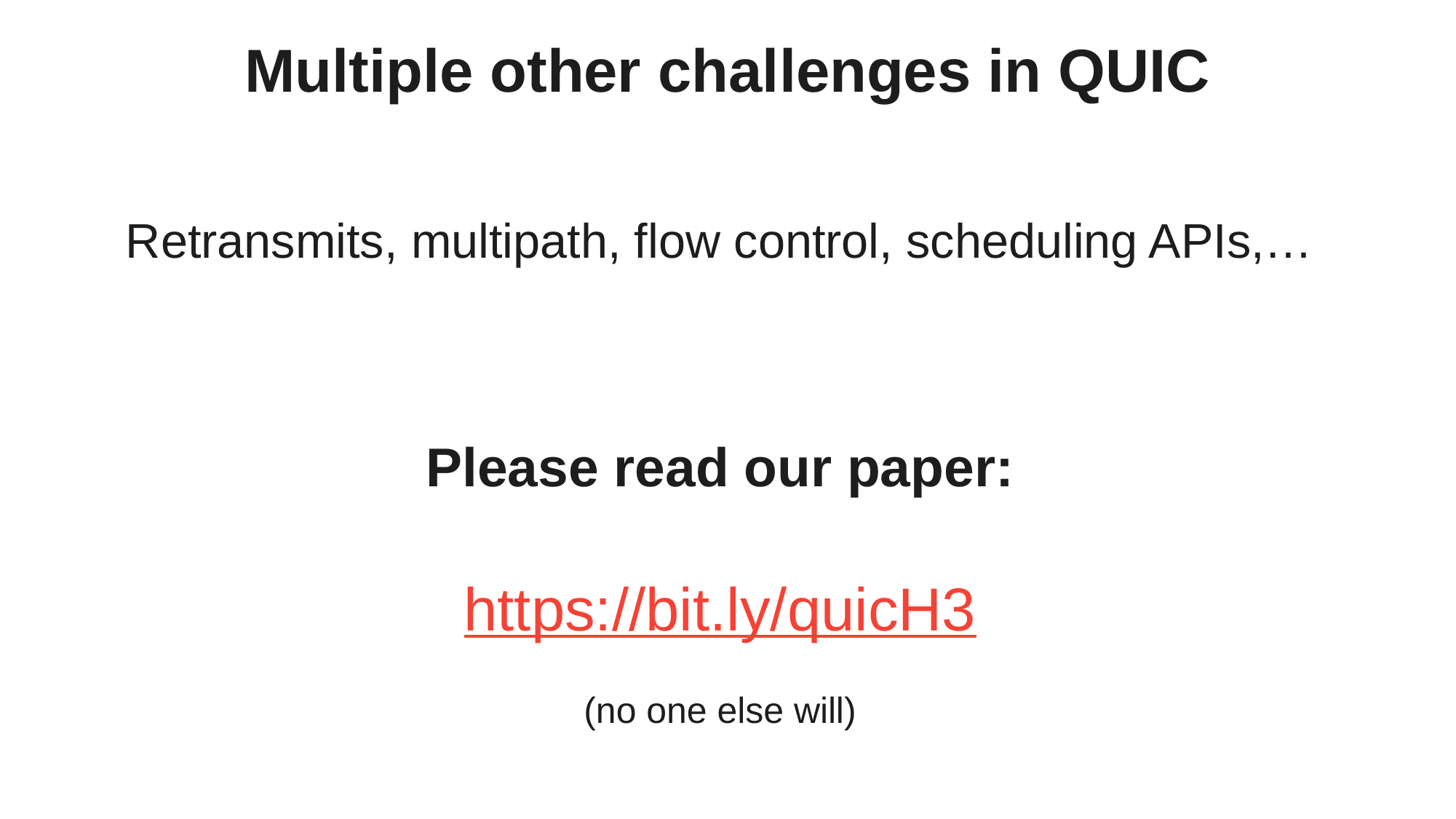

Multiple other challenges in QUIC
Retransmits, multipath, flow control, scheduling APIs,…
Please read our paper:
https://bit.ly/quicH3
(no one else will)